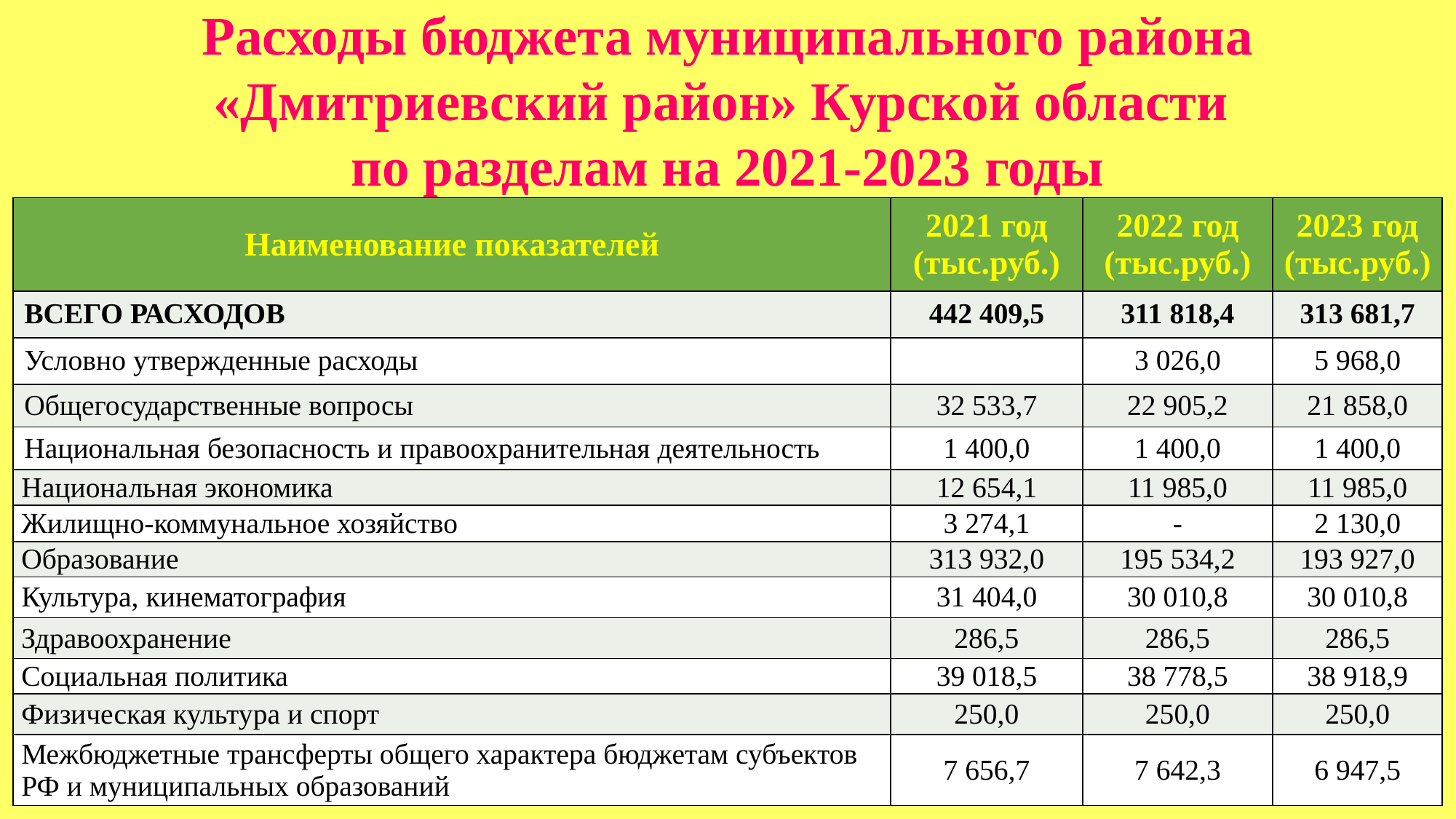

# Расходы бюджета муниципального района «Дмитриевский район» Курской области по разделам на 2021-2023 годы
| Наименование показателей | 2021 год (тыс.руб.) | 2022 год (тыс.руб.) | 2023 год (тыс.руб.) |
| --- | --- | --- | --- |
| ВСЕГО РАСХОДОВ | 442 409,5 | 311 818,4 | 313 681,7 |
| Условно утвержденные расходы |  | 3 026,0 | 5 968,0 |
| Общегосударственные вопросы | 32 533,7 | 22 905,2 | 21 858,0 |
| Национальная безопасность и правоохранительная деятельность | 1 400,0 | 1 400,0 | 1 400,0 |
| Национальная экономика | 12 654,1 | 11 985,0 | 11 985,0 |
| Жилищно-коммунальное хозяйство | 3 274,1 | - | 2 130,0 |
| Образование | 313 932,0 | 195 534,2 | 193 927,0 |
| Культура, кинематография | 31 404,0 | 30 010,8 | 30 010,8 |
| Здравоохранение | 286,5 | 286,5 | 286,5 |
| Социальная политика | 39 018,5 | 38 778,5 | 38 918,9 |
| Физическая культура и спорт | 250,0 | 250,0 | 250,0 |
| Межбюджетные трансферты общего характера бюджетам субъектов РФ и муниципальных образований | 7 656,7 | 7 642,3 | 6 947,5 |